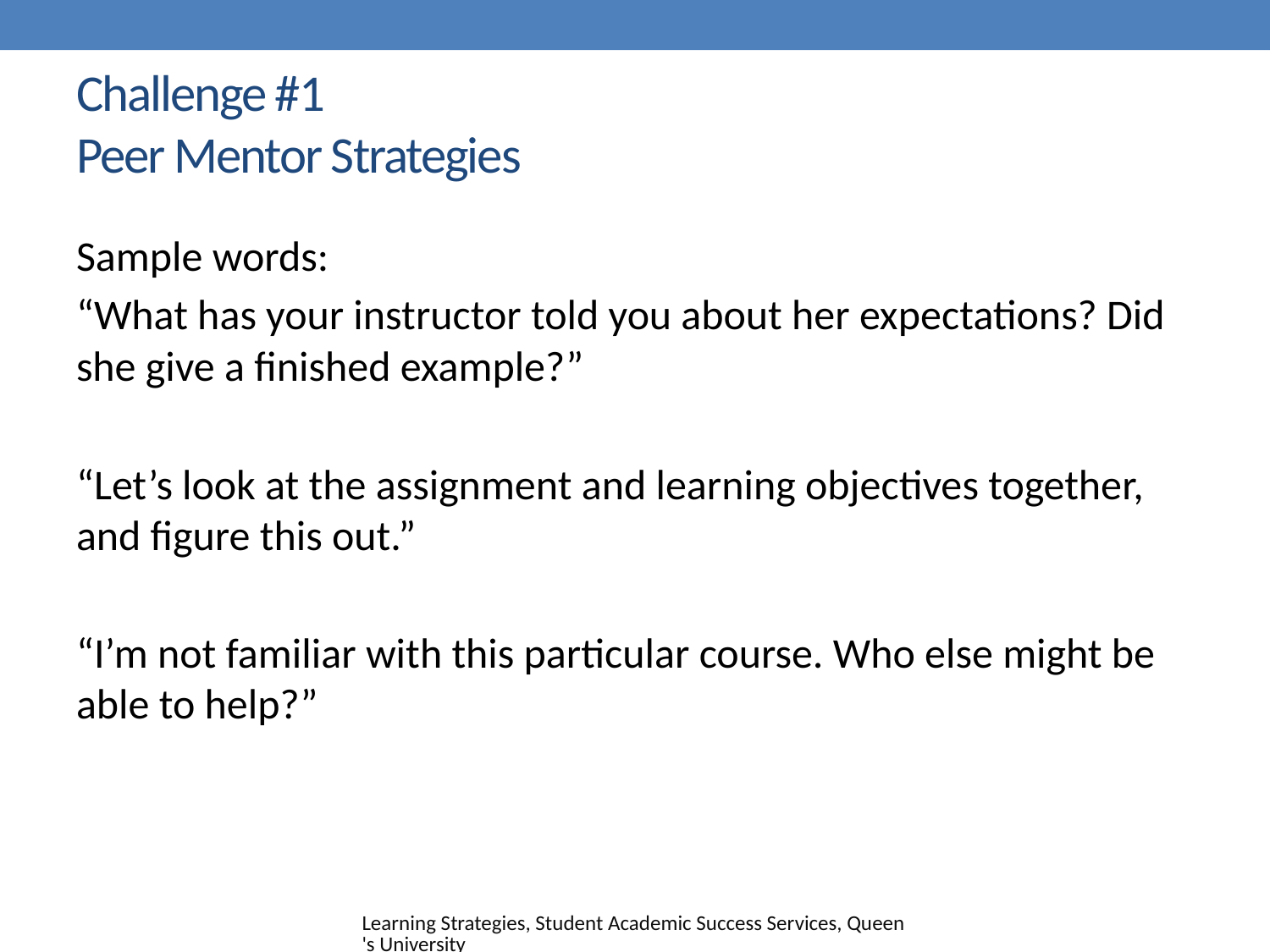

# Challenge #1 Peer Mentor Strategies
Sample words:
“What has your instructor told you about her expectations? Did she give a finished example?”

“Let’s look at the assignment and learning objectives together, and figure this out.”

“I’m not familiar with this particular course. Who else might be able to help?”

Learning Strategies, Student Academic Success Services, Queen's University